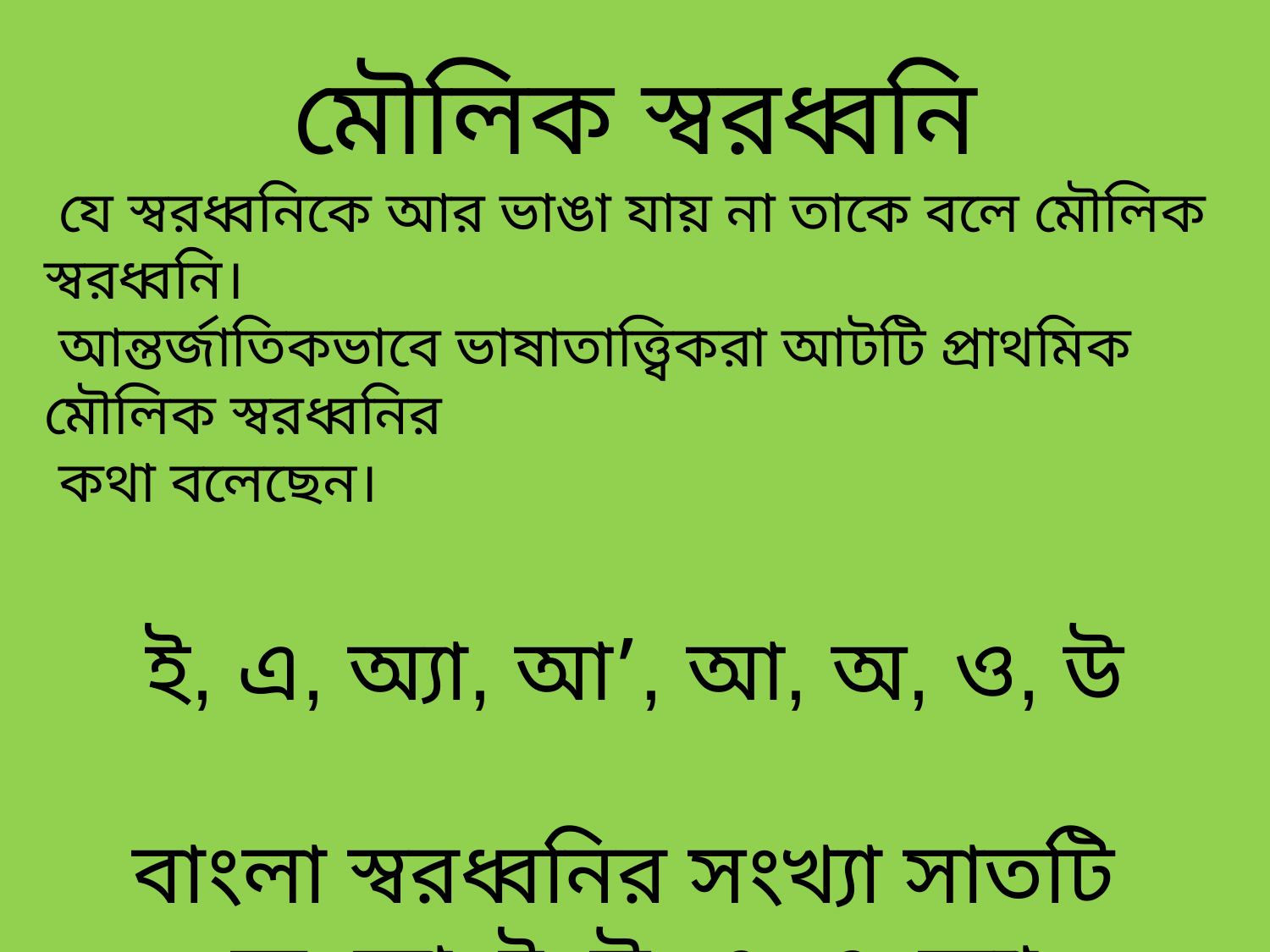

মৌলিক স্বরধ্বনি
 যে স্বরধ্বনিকে আর ভাঙা যায় না তাকে বলে মৌলিক স্বরধ্বনি।
 আন্তর্জাতিকভাবে ভাষাতাত্ত্বিকরা আটটি প্রাথমিক মৌলিক স্বরধ্বনির
 কথা বলেছেন।

ই, এ, অ্যা, আ’, আ, অ, ও, উ

বাংলা স্বরধ্বনির সংখ্যা সাতটি
অ, আ, ই, উ, এ, ও, অ্যা